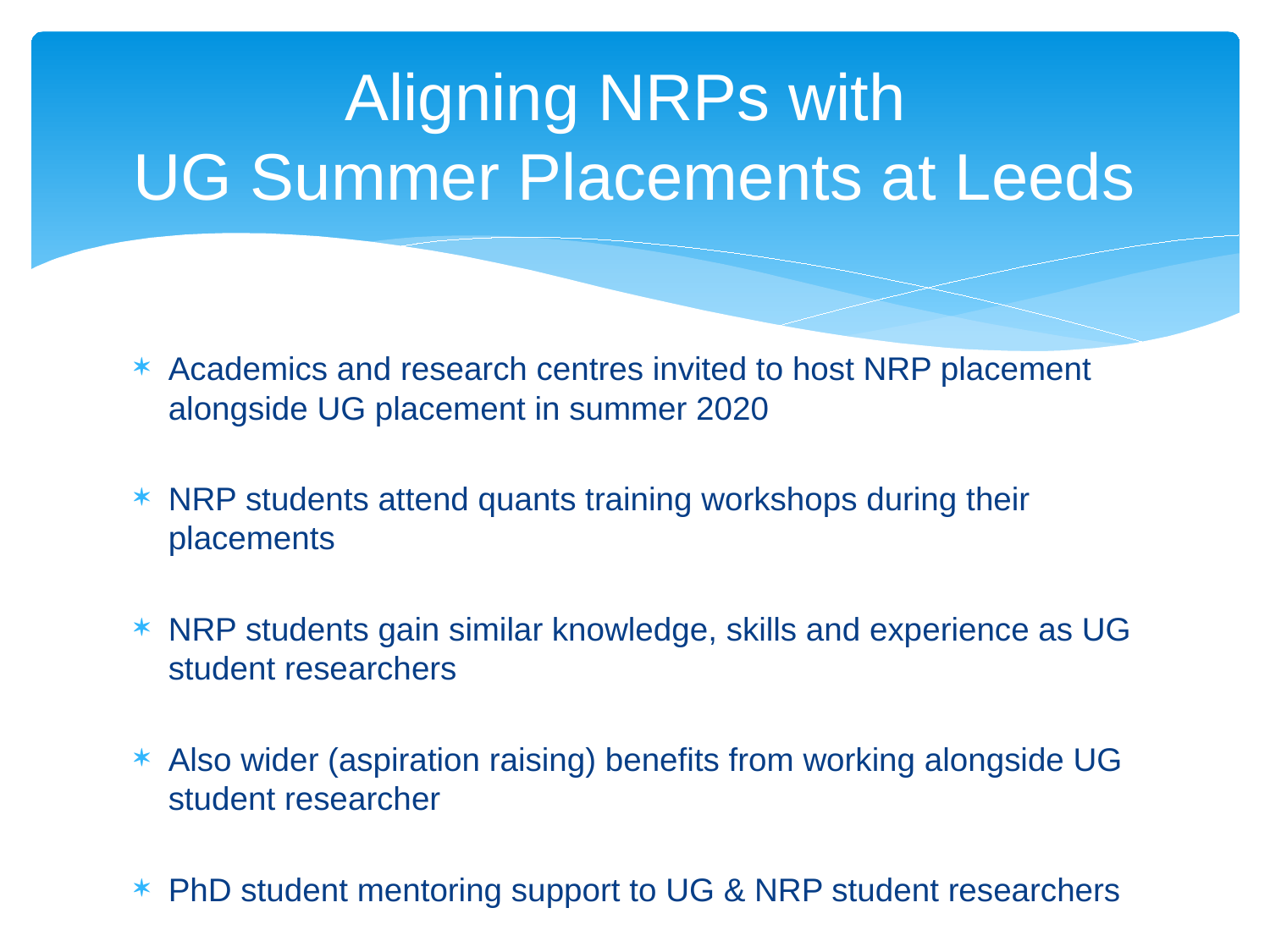

# Aligning NRPs with UG Summer Placements at Leeds

Academics and research centres invited to host NRP placement alongside UG placement in summer 2020

NRP students attend quants training workshops during their placements

NRP students gain similar knowledge, skills and experience as UG student researchers

Also wider (aspiration raising) benefits from working alongside UG student researcher

PhD student mentoring support to UG & NRP student researchers